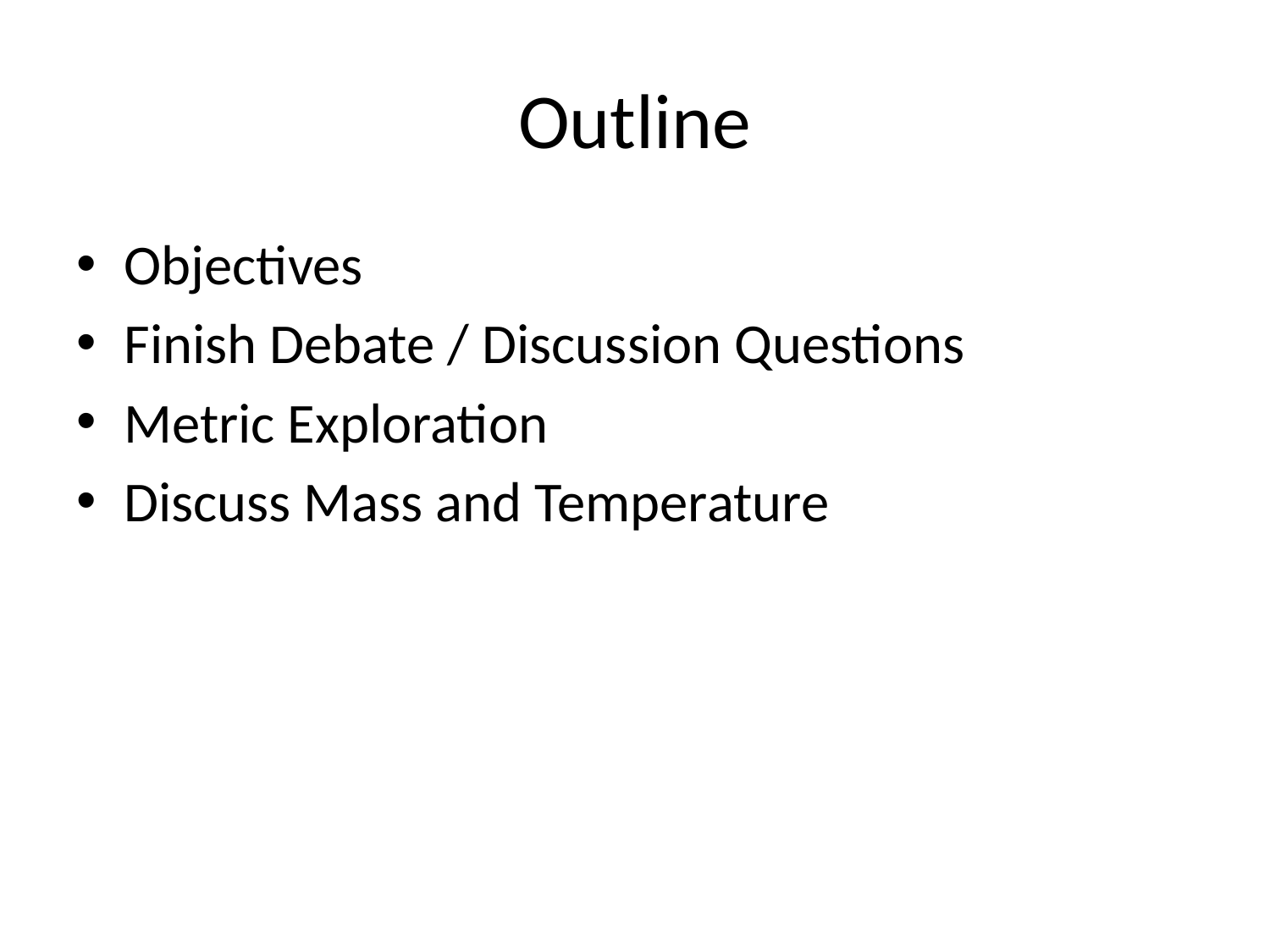

# Outline
Objectives
Finish Debate / Discussion Questions
Metric Exploration
Discuss Mass and Temperature